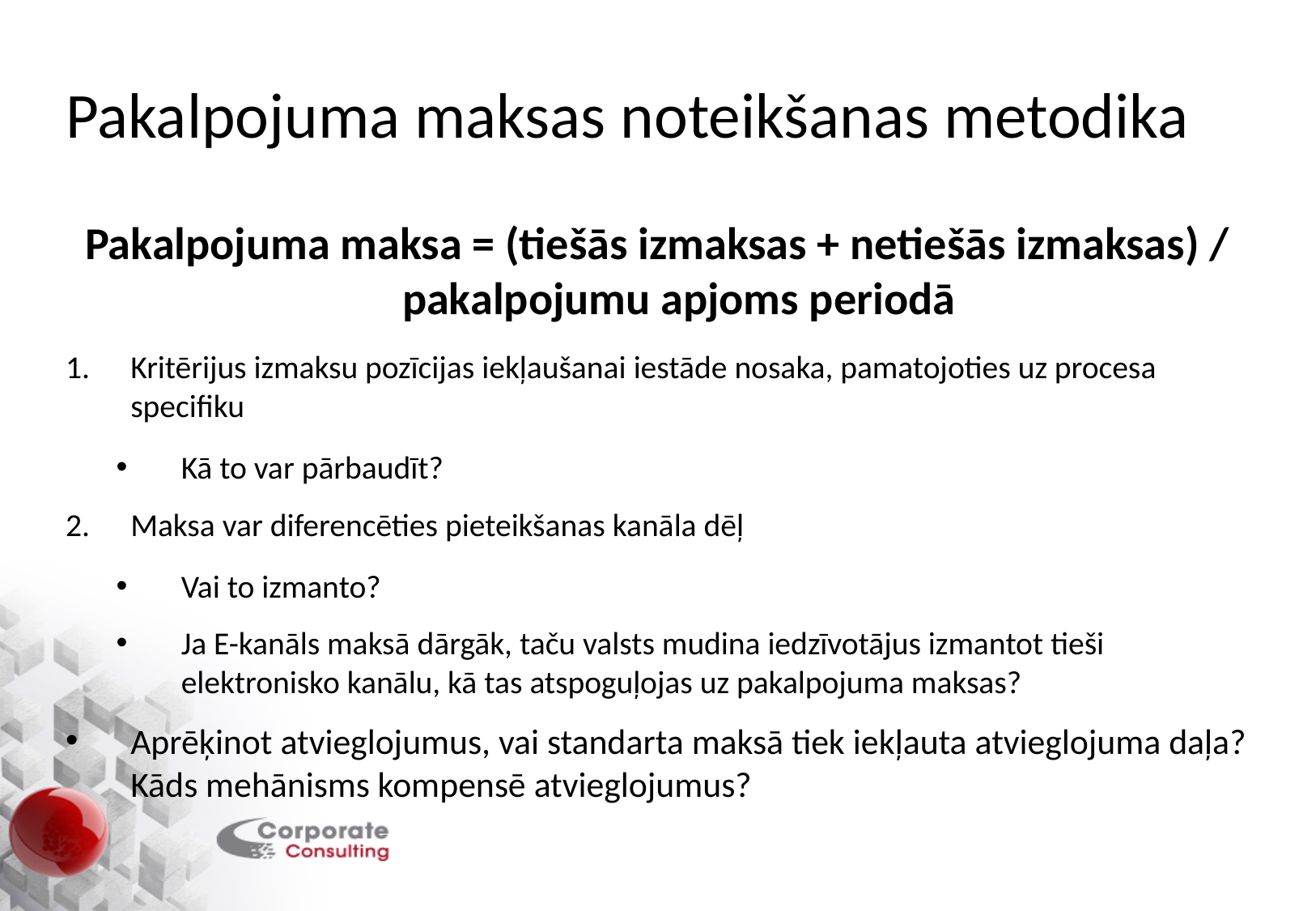

# Pakalpojuma maksas noteikšanas metodika
Pakalpojuma maksa = (tiešās izmaksas + netiešās izmaksas) / pakalpojumu apjoms periodā
Kritērijus izmaksu pozīcijas iekļaušanai iestāde nosaka, pamatojoties uz procesa specifiku
Kā to var pārbaudīt?
Maksa var diferencēties pieteikšanas kanāla dēļ
Vai to izmanto?
Ja E-kanāls maksā dārgāk, taču valsts mudina iedzīvotājus izmantot tieši elektronisko kanālu, kā tas atspoguļojas uz pakalpojuma maksas?
Aprēķinot atvieglojumus, vai standarta maksā tiek iekļauta atvieglojuma daļa? Kāds mehānisms kompensē atvieglojumus?